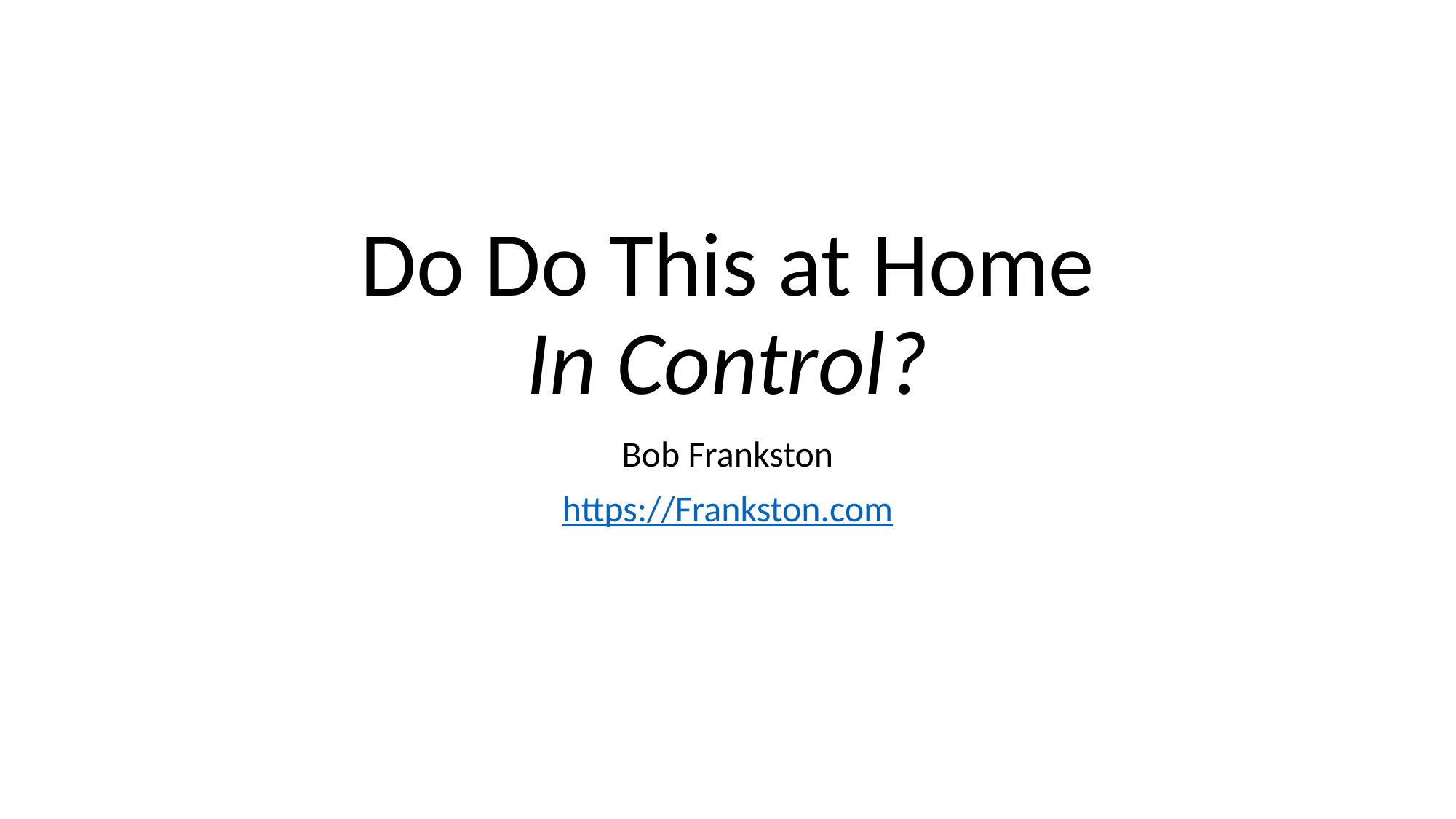

# Do Do This at Home In Control?
Bob Frankston
https://Frankston.com